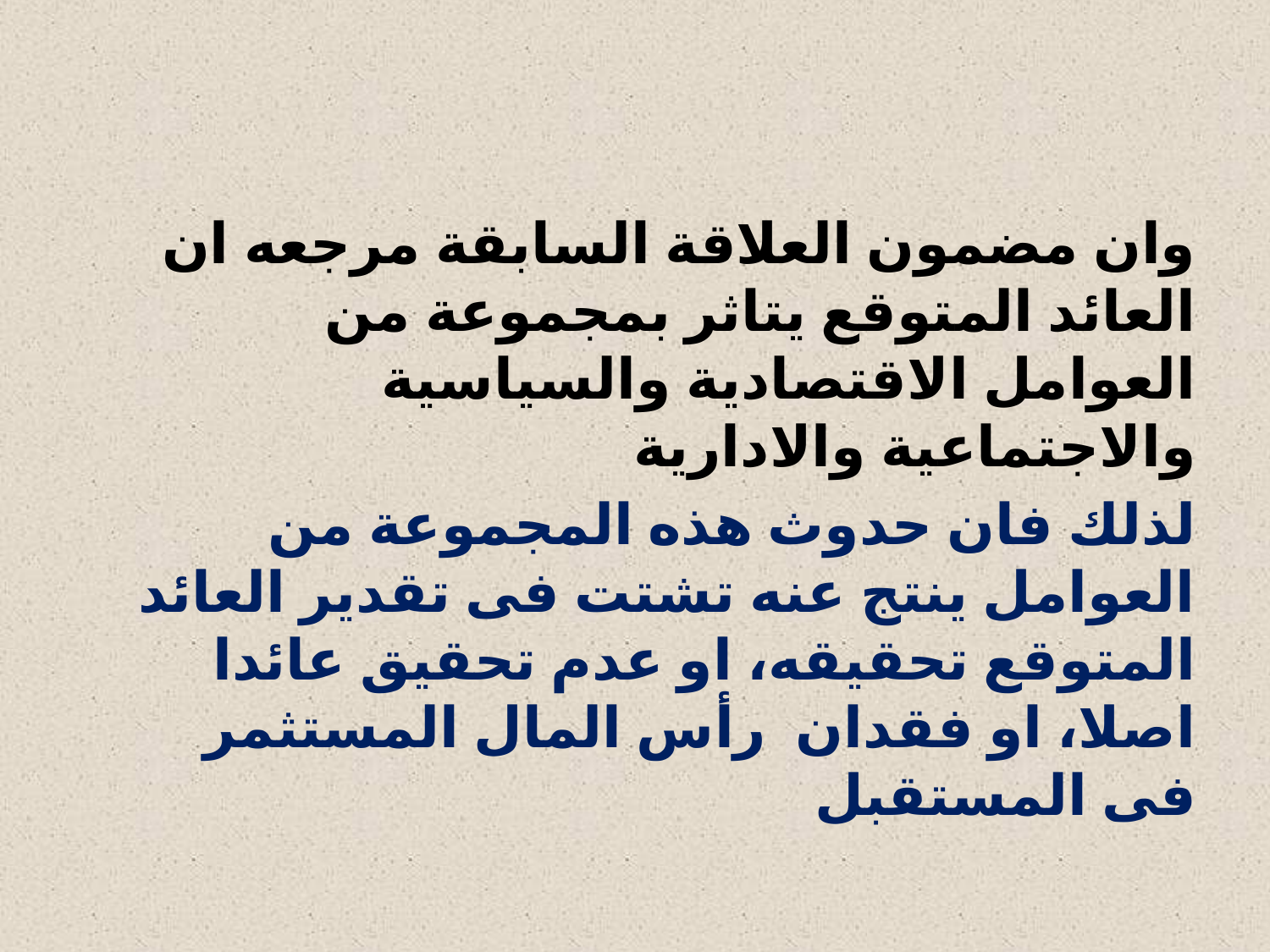

#
وان مضمون العلاقة السابقة مرجعه ان العائد المتوقع يتاثر بمجموعة من العوامل الاقتصادية والسياسية والاجتماعية والادارية
لذلك فان حدوث هذه المجموعة من العوامل ينتج عنه تشتت فى تقدير العائد المتوقع تحقيقه، او عدم تحقيق عائدا اصلا، او فقدان  رأس المال المستثمر فى المستقبل